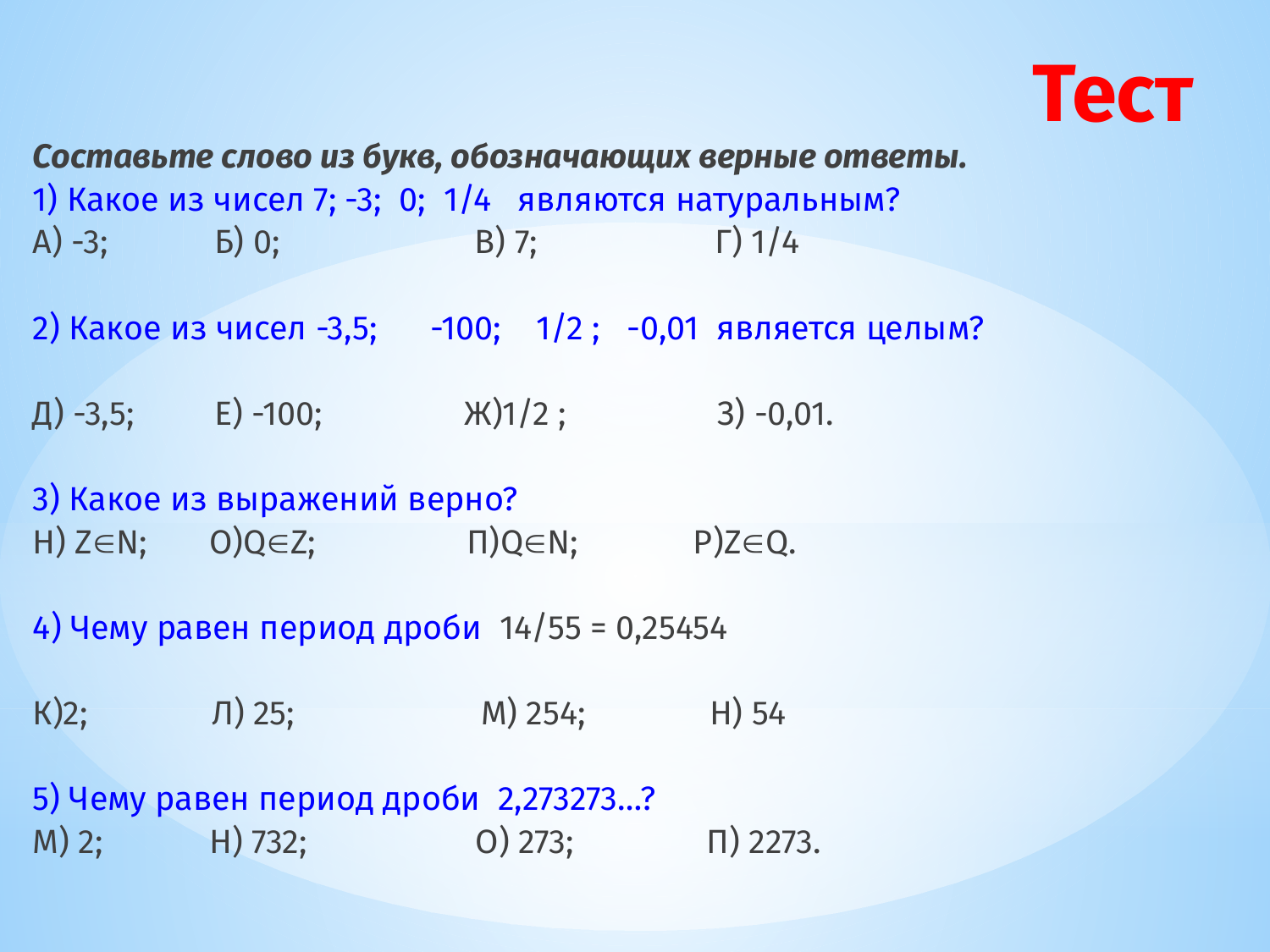

# Тест
Составьте слово из букв, обозначающих верные ответы.
1) Какое из чисел 7; -3;  0;  1/4   являются натуральным?
А) -3;            Б) 0;                      В) 7;                    Г) 1/4

2) Какое из чисел -3,5;      -100;    1/2 ;   -0,01  является целым?

Д) -3,5;         Е) -100;                Ж)1/2 ;                 З) -0,01.

3) Какое из выражений верно?
Н) Z∈N;       О)Q∈Z;                 П)Q∈N;             Р)Z∈Q.

4) Чему равен период дроби  14/55 = 0,25454

К)2;              Л) 25;                     М) 254;              Н) 54

5) Чему равен период дроби  2,273273…?
М) 2;            Н) 732;                   О) 273;               П) 2273.